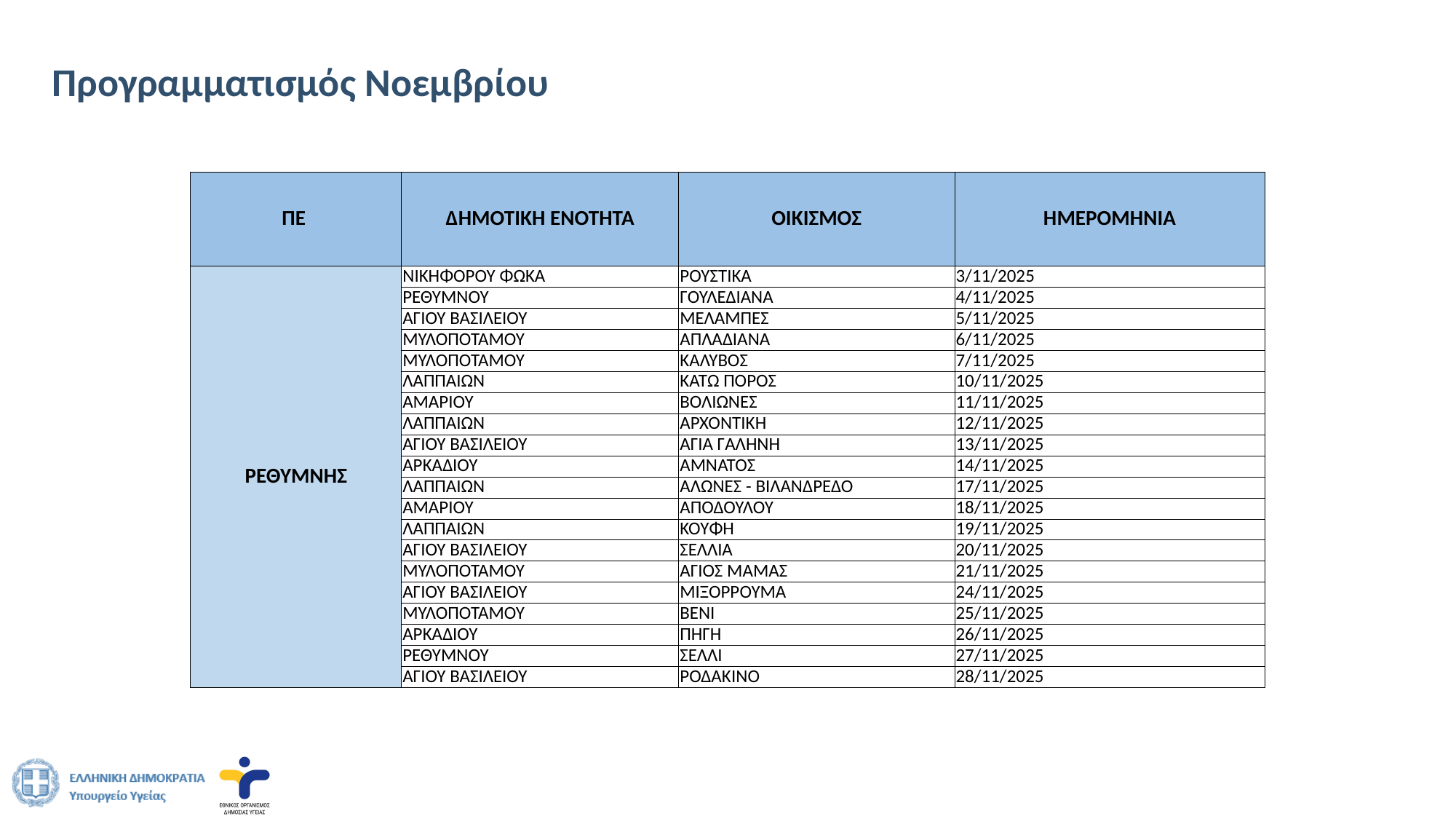

# Προγραμματισμός Νοεμβρίου
| ΠΕ | ΔΗΜΟΤΙΚΗ ΕΝΟΤΗΤΑ | ΟΙΚΙΣΜΟΣ | ΗΜΕΡΟΜΗΝΙΑ |
| --- | --- | --- | --- |
| ΡΕΘΥΜΝΗΣ | ΝΙΚΗΦΟΡΟΥ ΦΩΚΑ | ΡΟΥΣΤΙΚΑ | 3/11/2025 |
|  | ΡΕΘΥΜΝΟΥ | ΓΟΥΛΕΔΙΑΝΑ | 4/11/2025 |
|  | ΑΓΙΟΥ ΒΑΣΙΛΕΙΟΥ | ΜΕΛΑΜΠΕΣ | 5/11/2025 |
|  | ΜΥΛΟΠΟΤΑΜΟΥ | ΑΠΛΑΔΙΑΝΑ | 6/11/2025 |
|  | ΜΥΛΟΠΟΤΑΜΟΥ | ΚΑΛΥΒΟΣ | 7/11/2025 |
|  | ΛΑΠΠΑΙΩΝ | ΚΑΤΩ ΠΟΡΟΣ | 10/11/2025 |
|  | ΑΜΑΡΙΟΥ | ΒΟΛΙΩΝΕΣ | 11/11/2025 |
|  | ΛΑΠΠΑΙΩΝ | ΑΡΧΟΝΤΙΚΗ | 12/11/2025 |
|  | ΑΓΙΟΥ ΒΑΣΙΛΕΙΟΥ | ΑΓΙΑ ΓΑΛΗΝΗ | 13/11/2025 |
|  | ΑΡΚΑΔΙΟΥ | ΑΜΝΑΤΟΣ | 14/11/2025 |
|  | ΛΑΠΠΑΙΩΝ | ΑΛΩΝΕΣ - ΒΙΛΑΝΔΡΕΔΟ | 17/11/2025 |
|  | ΑΜΑΡΙΟΥ | ΑΠΟΔΟΎΛΟΥ | 18/11/2025 |
|  | ΛΑΠΠΑΙΩΝ | ΚΟΥΦΗ | 19/11/2025 |
|  | ΑΓΙΟΥ ΒΑΣΙΛΕΙΟΥ | ΣΕΛΛΙΆ | 20/11/2025 |
|  | ΜΥΛΟΠΟΤΑΜΟΥ | ΑΓΙΟΣ ΜΆΜΑΣ | 21/11/2025 |
|  | ΑΓΙΟΥ ΒΑΣΙΛΕΙΟΥ | ΜΙΞΟΡΡΟΥΜΑ | 24/11/2025 |
|  | ΜΥΛΟΠΟΤΑΜΟΥ | ΒΕΝΊ | 25/11/2025 |
|  | ΑΡΚΑΔΙΟΥ | ΠΗΓΗ | 26/11/2025 |
|  | ΡΕΘΥΜΝΟΥ | ΣΕΛΛΊ | 27/11/2025 |
|  | ΑΓΙΟΥ ΒΑΣΙΛΕΙΟΥ | ΡΟΔΑΚΙΝΟ | 28/11/2025 |